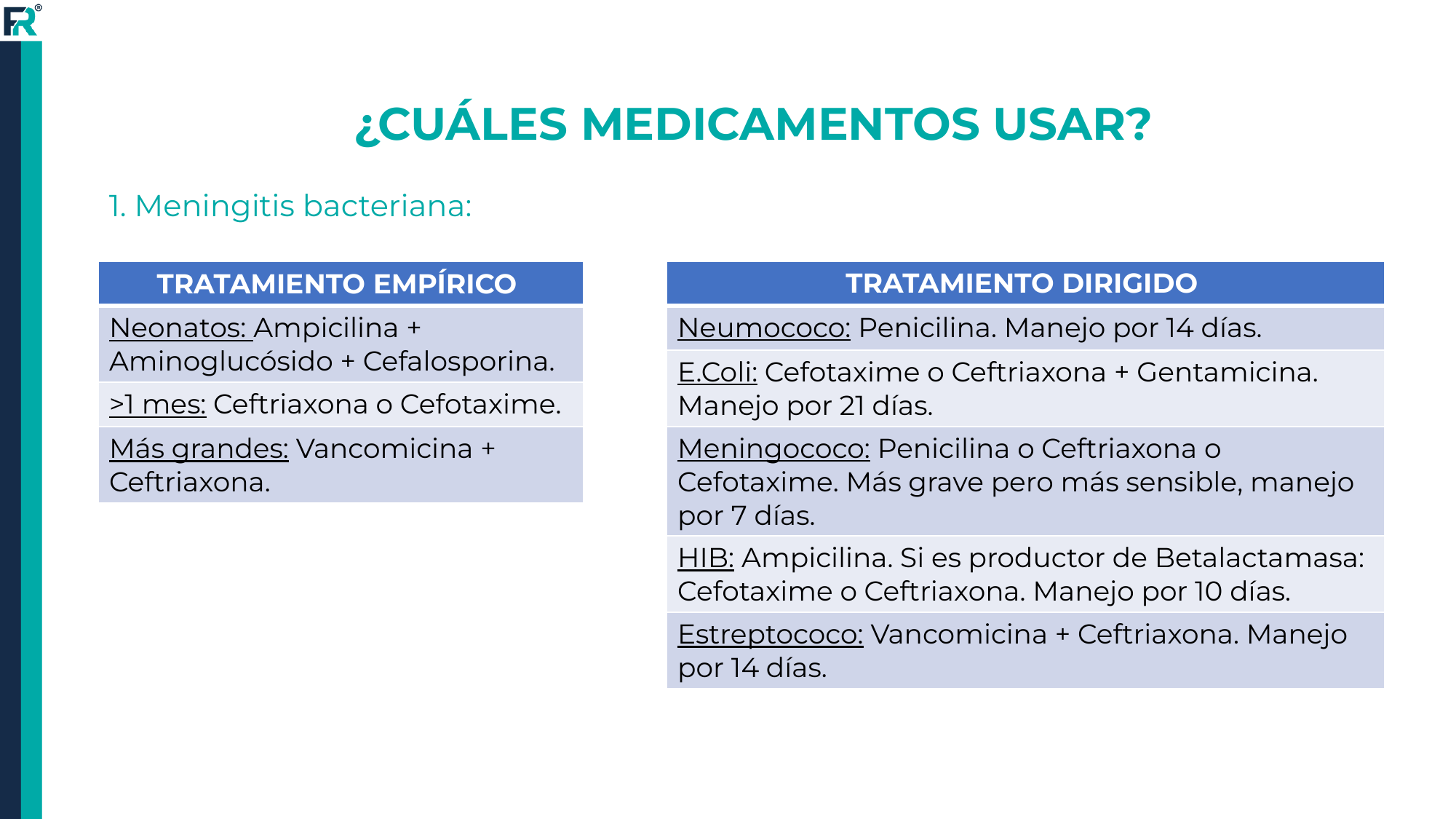

¿CUÁLES MEDICAMENTOS USAR?
1. Meningitis bacteriana:
| TRATAMIENTO DIRIGIDO |
| --- |
| Neumococo: Penicilina. Manejo por 14 días. |
| E.Coli: Cefotaxime o Ceftriaxona + Gentamicina. Manejo por 21 días. |
| Meningococo: Penicilina o Ceftriaxona o Cefotaxime. Más grave pero más sensible, manejo por 7 días. |
| HIB: Ampicilina. Si es productor de Betalactamasa: Cefotaxime o Ceftriaxona. Manejo por 10 días. |
| Estreptococo: Vancomicina + Ceftriaxona. Manejo por 14 días. |
| TRATAMIENTO EMPÍRICO |
| --- |
| Neonatos: Ampicilina + Aminoglucósido + Cefalosporina. |
| >1 mes: Ceftriaxona o Cefotaxime. |
| Más grandes: Vancomicina + Ceftriaxona. |